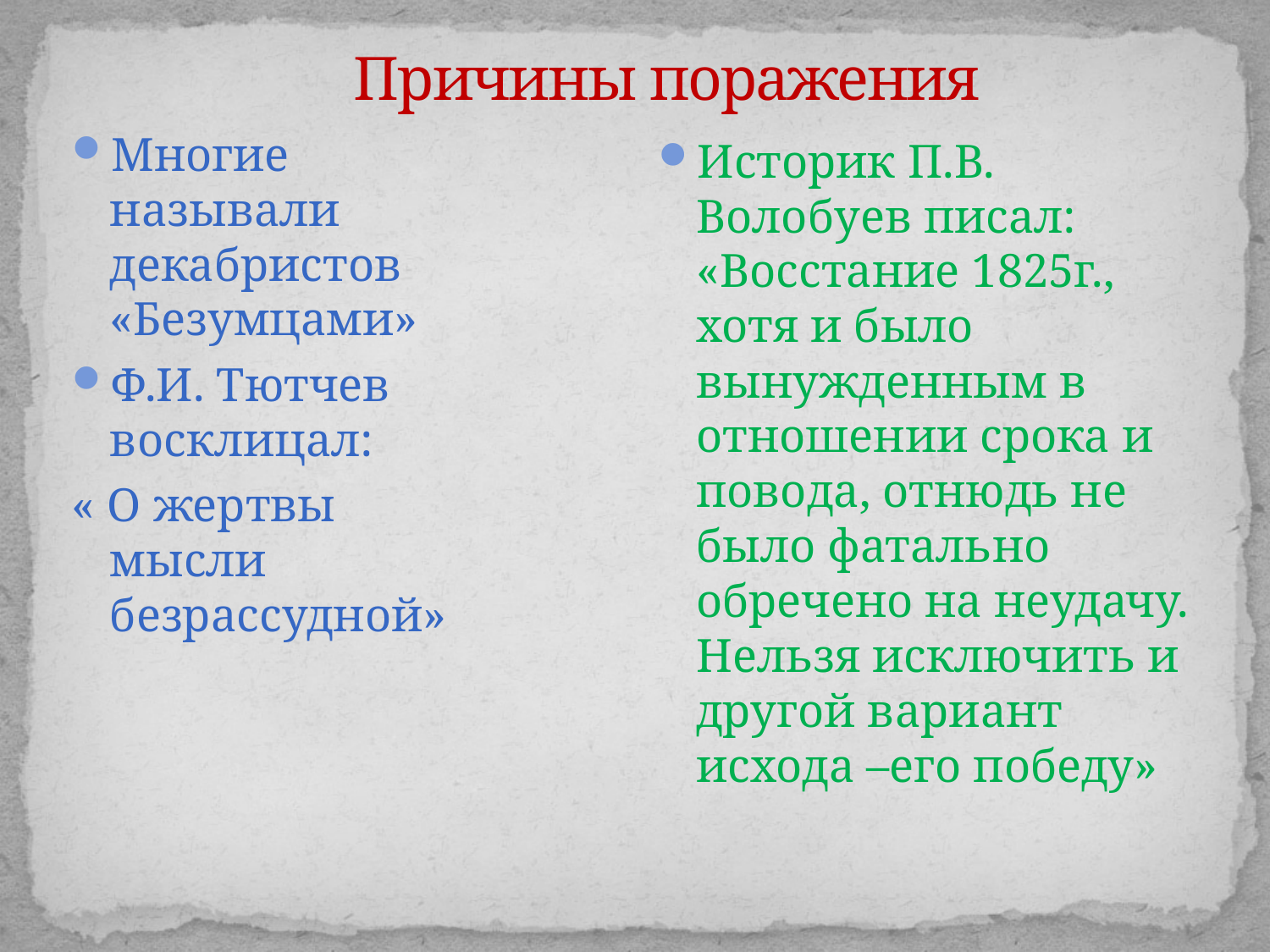

# Причины поражения
Многие называли декабристов «Безумцами»
Ф.И. Тютчев восклицал:
« О жертвы мысли безрассудной»

Историк П.В. Волобуев писал: «Восстание 1825г., хотя и было вынужденным в отношении срока и повода, отнюдь не было фатально обречено на неудачу. Нельзя исключить и другой вариант исхода –его победу»